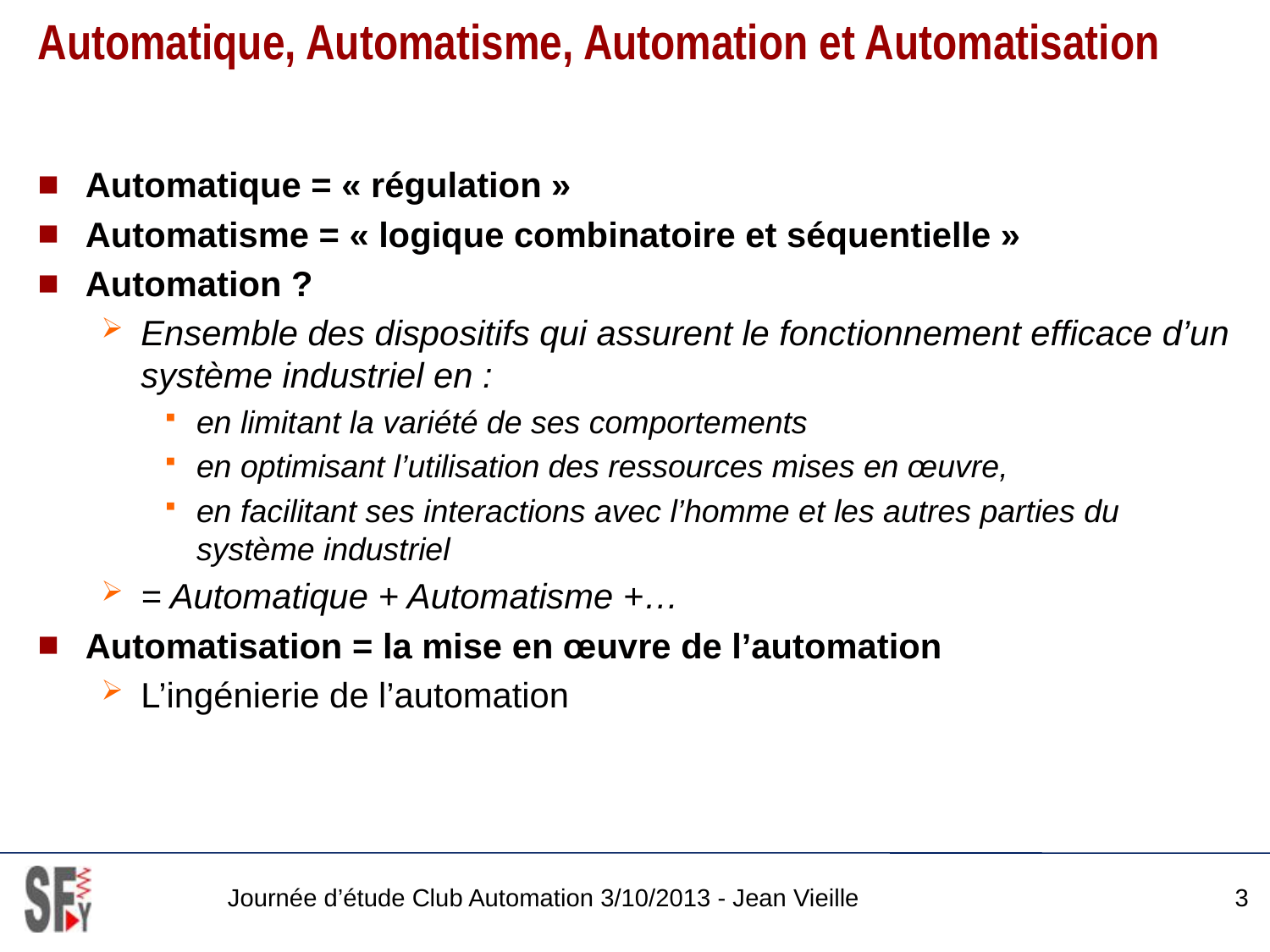

# Automatique, Automatisme, Automation et Automatisation
Automatique = « régulation »
Automatisme = « logique combinatoire et séquentielle »
Automation ?
Ensemble des dispositifs qui assurent le fonctionnement efficace d’un système industriel en :
en limitant la variété de ses comportements
en optimisant l’utilisation des ressources mises en œuvre,
en facilitant ses interactions avec l’homme et les autres parties du système industriel
= Automatique + Automatisme +…
Automatisation = la mise en œuvre de l’automation
L’ingénierie de l’automation

Journée d’étude Club Automation 3/10/2013 - Jean Vieille
3